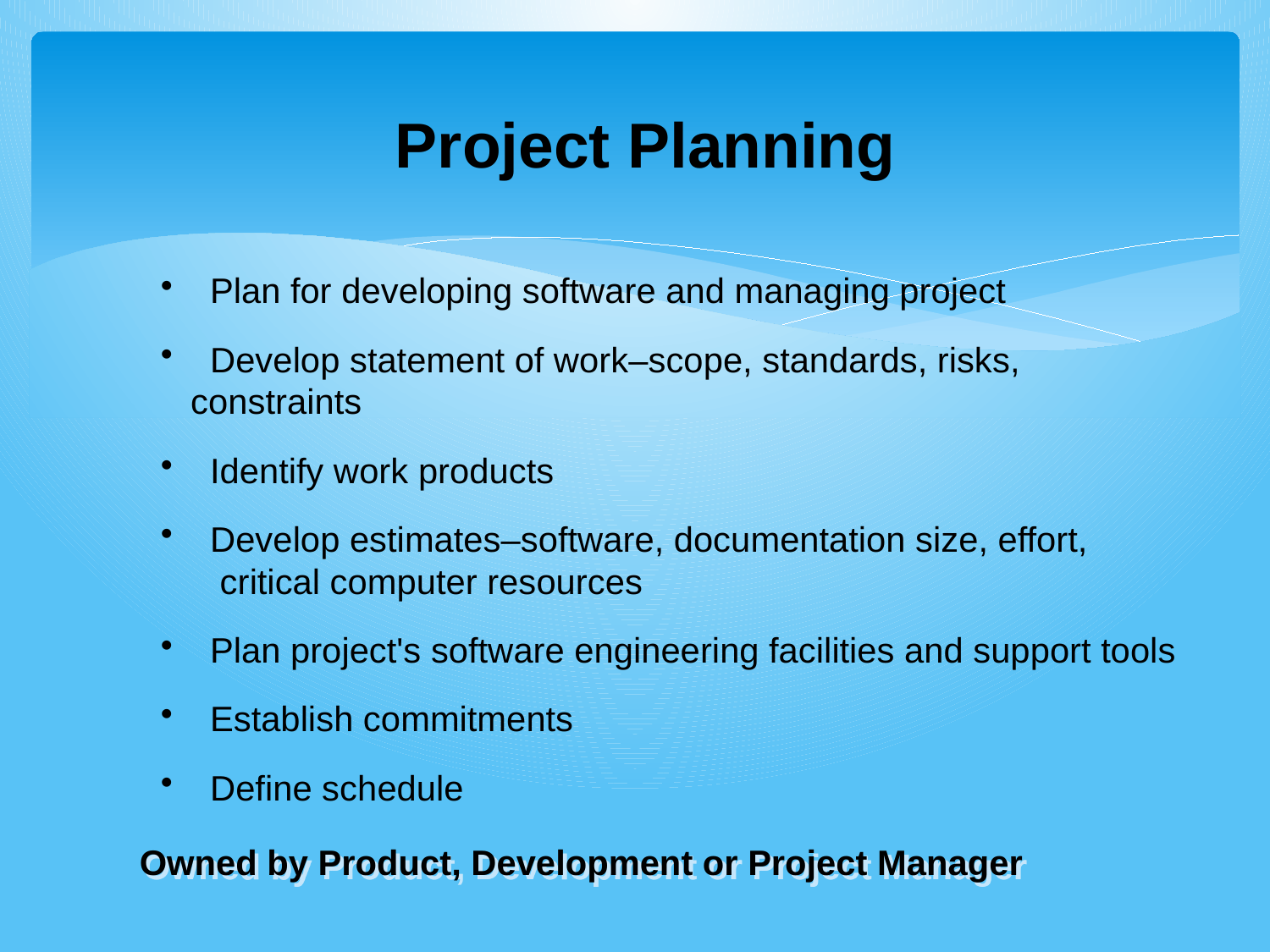

# Project Planning
  Plan for developing software and managing project
  Develop statement of work–scope, standards, risks, constraints
  Identify work products
  Develop estimates–software, documentation size, effort,
   critical computer resources
  Plan project's software engineering facilities and support tools
  Establish commitments
  Define schedule
Owned by Product, Development or Project Manager